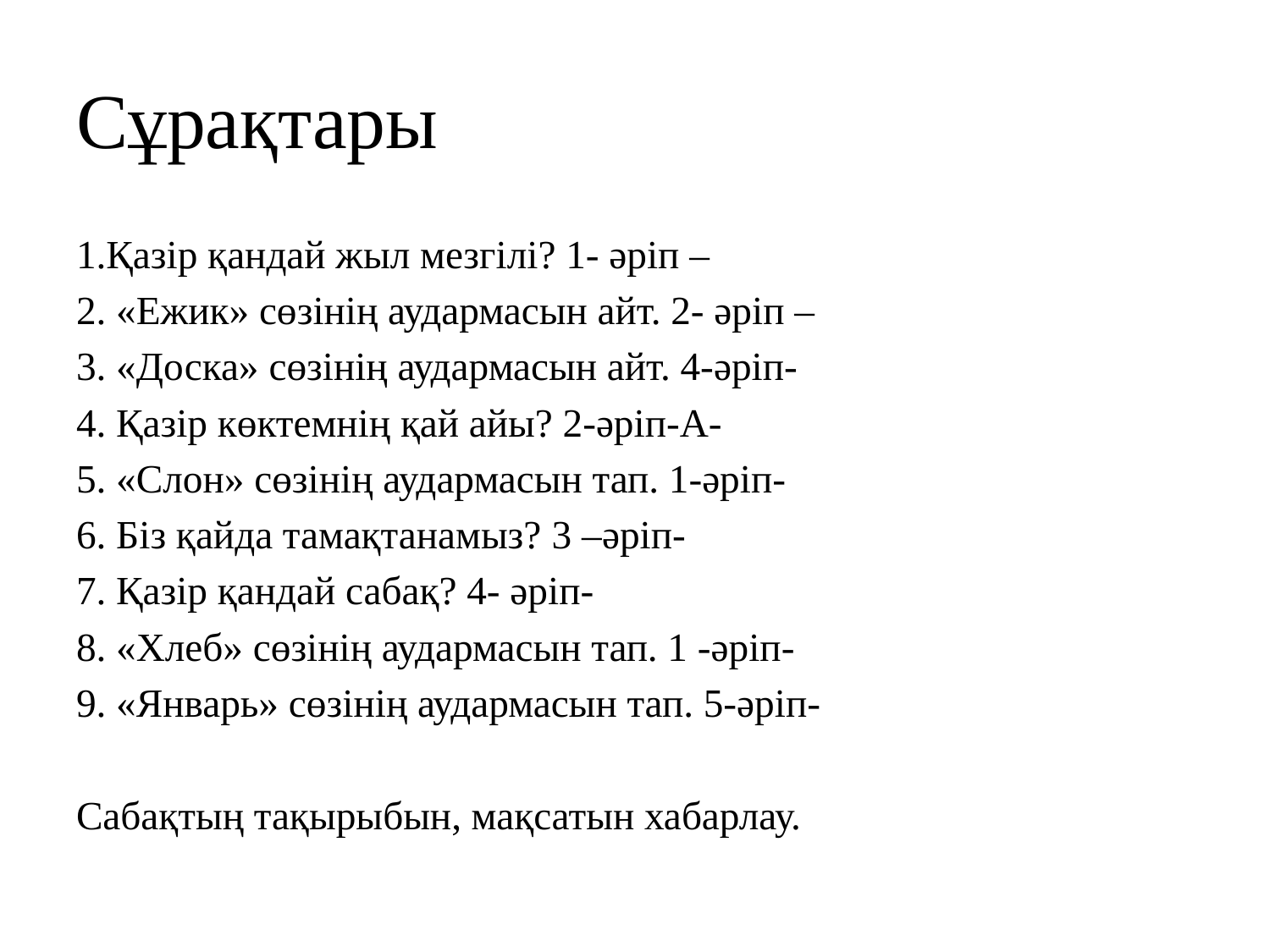

# Сұрақтары
1.Қазір қандай жыл мезгілі? 1- әріп –
2. «Ежик» сөзінің аудармасын айт. 2- әріп –
3. «Доска» сөзінің аудармасын айт. 4-әріп-
4. Қазір көктемнің қай айы? 2-әріп-А-
5. «Слон» сөзінің аудармасын тап. 1-әріп-
6. Біз қайда тамақтанамыз? 3 –әріп-
7. Қазір қандай сабақ? 4- әріп-
8. «Хлеб» сөзінің аудармасын тап. 1 -әріп-
9. «Январь» сөзінің аудармасын тап. 5-әріп-

Сабақтың тақырыбын, мақсатын хабарлау.